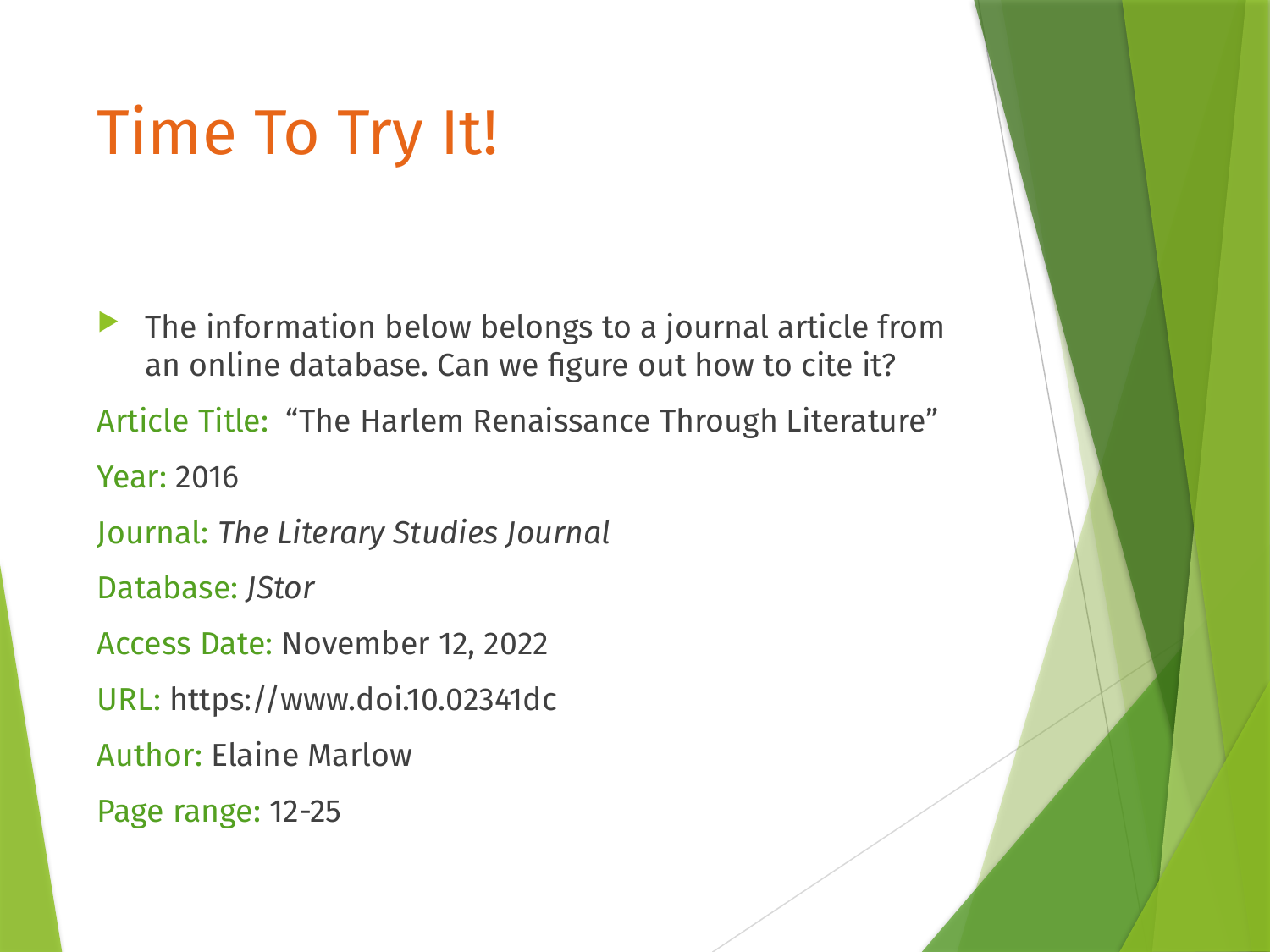

# Time To Try It!
The information below belongs to a journal article from an online database. Can we figure out how to cite it?
Article Title:  “The Harlem Renaissance Through Literature”
Year: 2016
Journal: The Literary Studies Journal
Database: JStor
Access Date: November 12, 2022
URL: https://www.doi.10.02341dc
Author: Elaine Marlow
Page range: 12-25